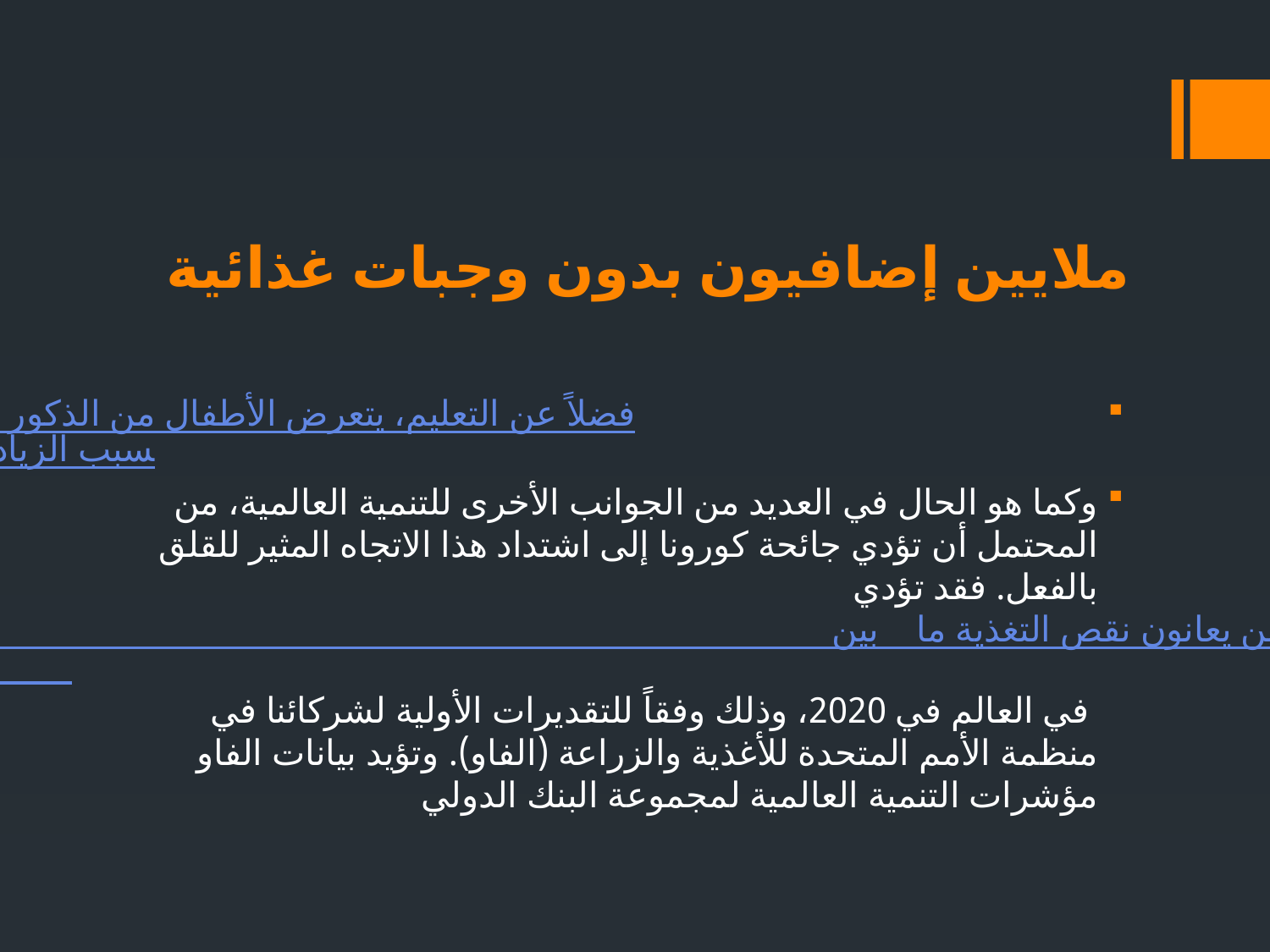

# ملايين إضافيون بدون وجبات غذائية
فضلاً عن التعليم، يتعرض الأطفال من الذكور والإناث أيضاً للمعاناة بسبب الزيادة العالمية في مستويا
وكما هو الحال في العديد من الجوانب الأخرى للتنمية العالمية، من المحتمل أن تؤدي جائحة كورونا إلى اشتداد هذا الاتجاه المثير للقلق بالفعل. فقد تؤدي الجائحة إلى زيادة العدد الإجمالي لمن يعانون نقص التغذية ما بين 83 مليوناً و132 مليوناً في العالم في 2020، وذلك وفقاً للتقديرات الأولية لشركائنا في منظمة الأمم المتحدة للأغذية والزراعة (الفاو). وتؤيد بيانات الفاو مؤشرات التنمية العالمية لمجموعة البنك الدولي